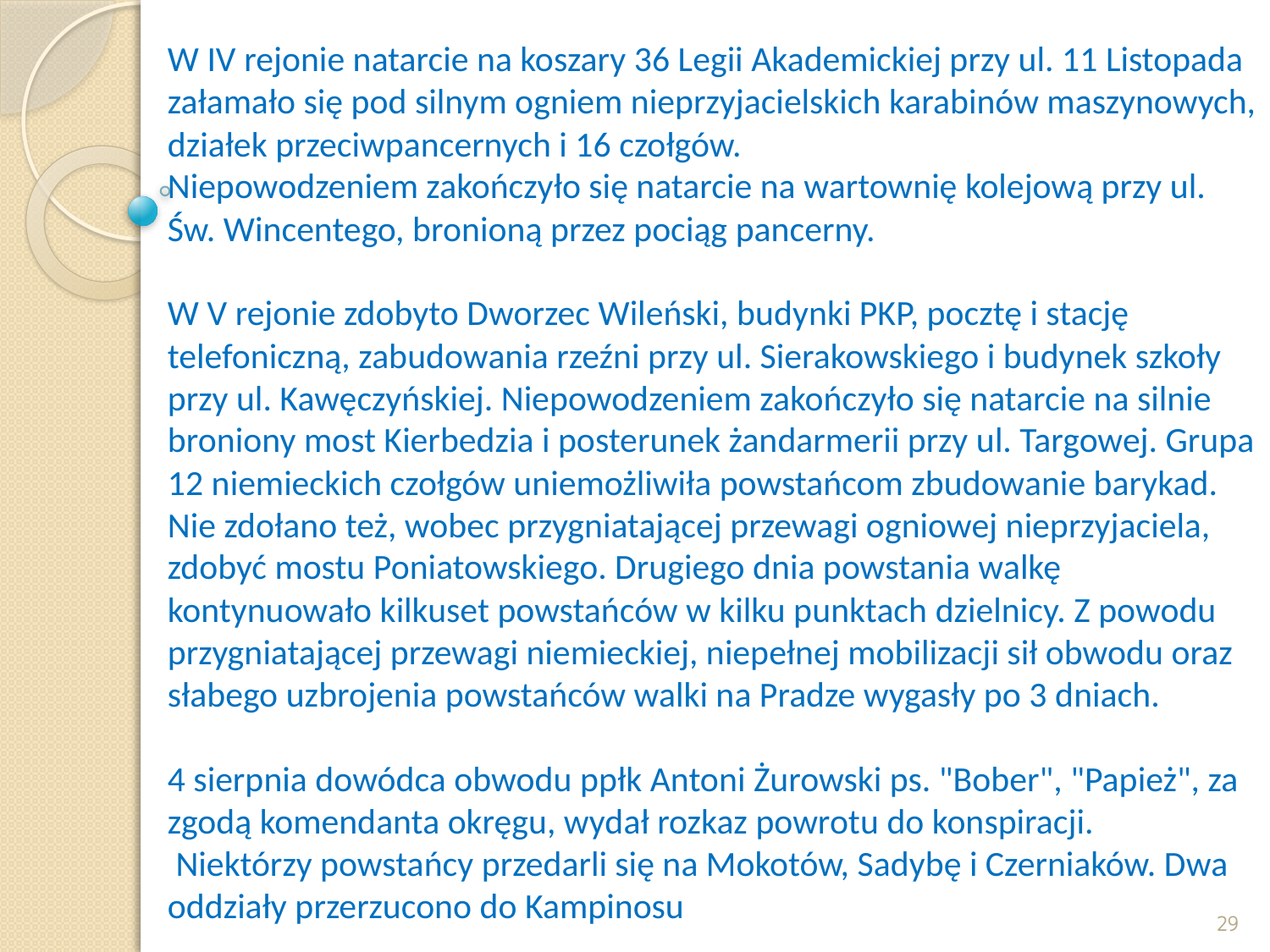

W IV rejonie natarcie na koszary 36 Legii Akademickiej przy ul. 11 Listopada załamało się pod silnym ogniem nieprzyjacielskich karabinów maszynowych, działek przeciwpancernych i 16 czołgów.
Niepowodzeniem zakończyło się natarcie na wartownię kolejową przy ul. Św. Wincentego, bronioną przez pociąg pancerny.

W V rejonie zdobyto Dworzec Wileński, budynki PKP, pocztę i stację telefoniczną, zabudowania rzeźni przy ul. Sierakowskiego i budynek szkoły przy ul. Kawęczyńskiej. Niepowodzeniem zakończyło się natarcie na silnie broniony most Kierbedzia i posterunek żandarmerii przy ul. Targowej. Grupa 12 niemieckich czołgów uniemożliwiła powstańcom zbudowanie barykad. Nie zdołano też, wobec przygniatającej przewagi ogniowej nieprzyjaciela, zdobyć mostu Poniatowskiego. Drugiego dnia powstania walkę kontynuowało kilkuset powstańców w kilku punktach dzielnicy. Z powodu przygniatającej przewagi niemieckiej, niepełnej mobilizacji sił obwodu oraz słabego uzbrojenia powstańców walki na Pradze wygasły po 3 dniach.

4 sierpnia dowódca obwodu ppłk Antoni Żurowski ps. "Bober", "Papież", za zgodą komendanta okręgu, wydał rozkaz powrotu do konspiracji.
 Niektórzy powstańcy przedarli się na Mokotów, Sadybę i Czerniaków. Dwa oddziały przerzucono do Kampinosu

29